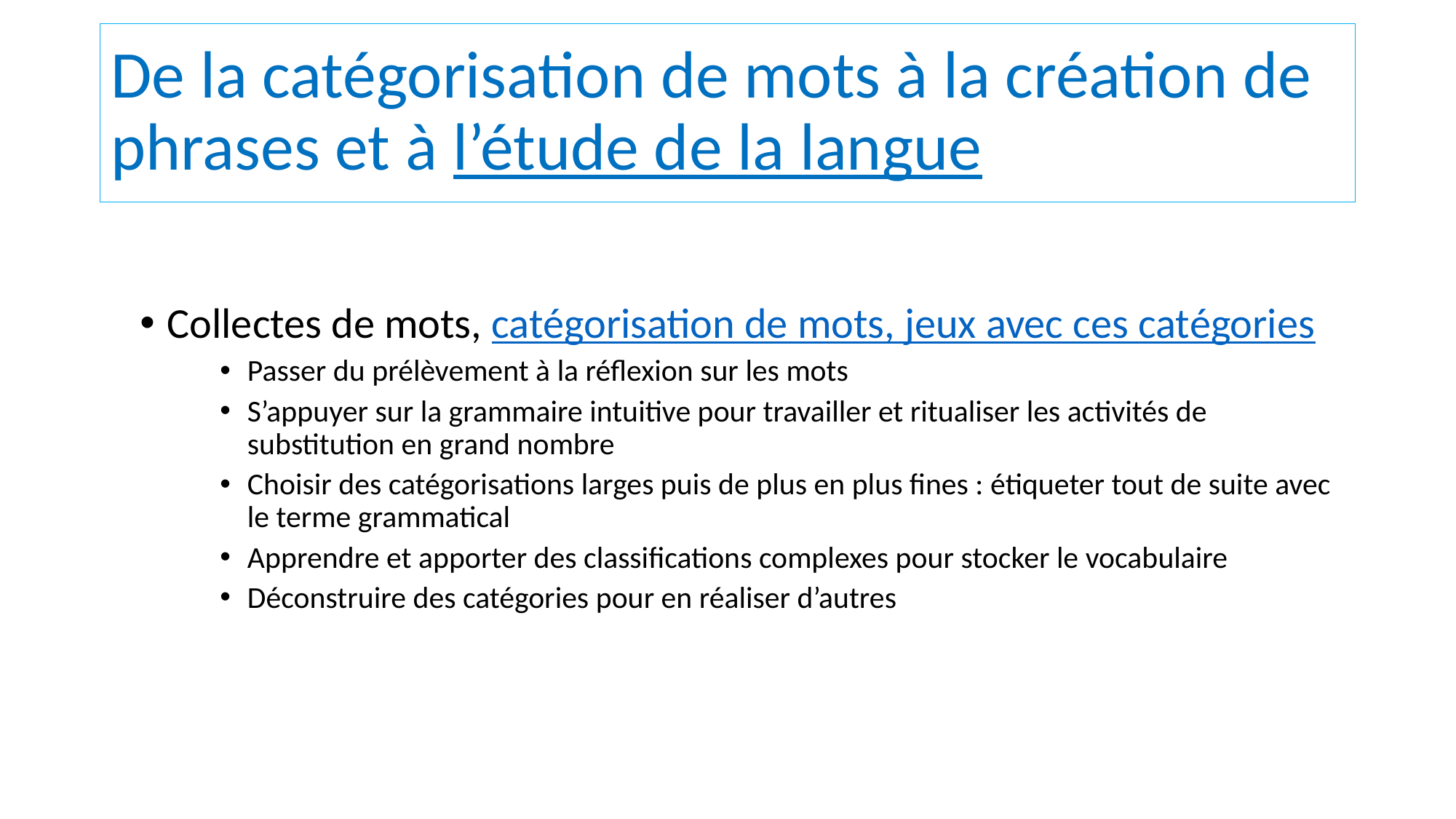

# De la catégorisation de mots à la création de phrases et à l’étude de la langue
Collectes de mots, catégorisation de mots, jeux avec ces catégories
Passer du prélèvement à la réflexion sur les mots
S’appuyer sur la grammaire intuitive pour travailler et ritualiser les activités de substitution en grand nombre
Choisir des catégorisations larges puis de plus en plus fines : étiqueter tout de suite avec le terme grammatical
Apprendre et apporter des classifications complexes pour stocker le vocabulaire
Déconstruire des catégories pour en réaliser d’autres